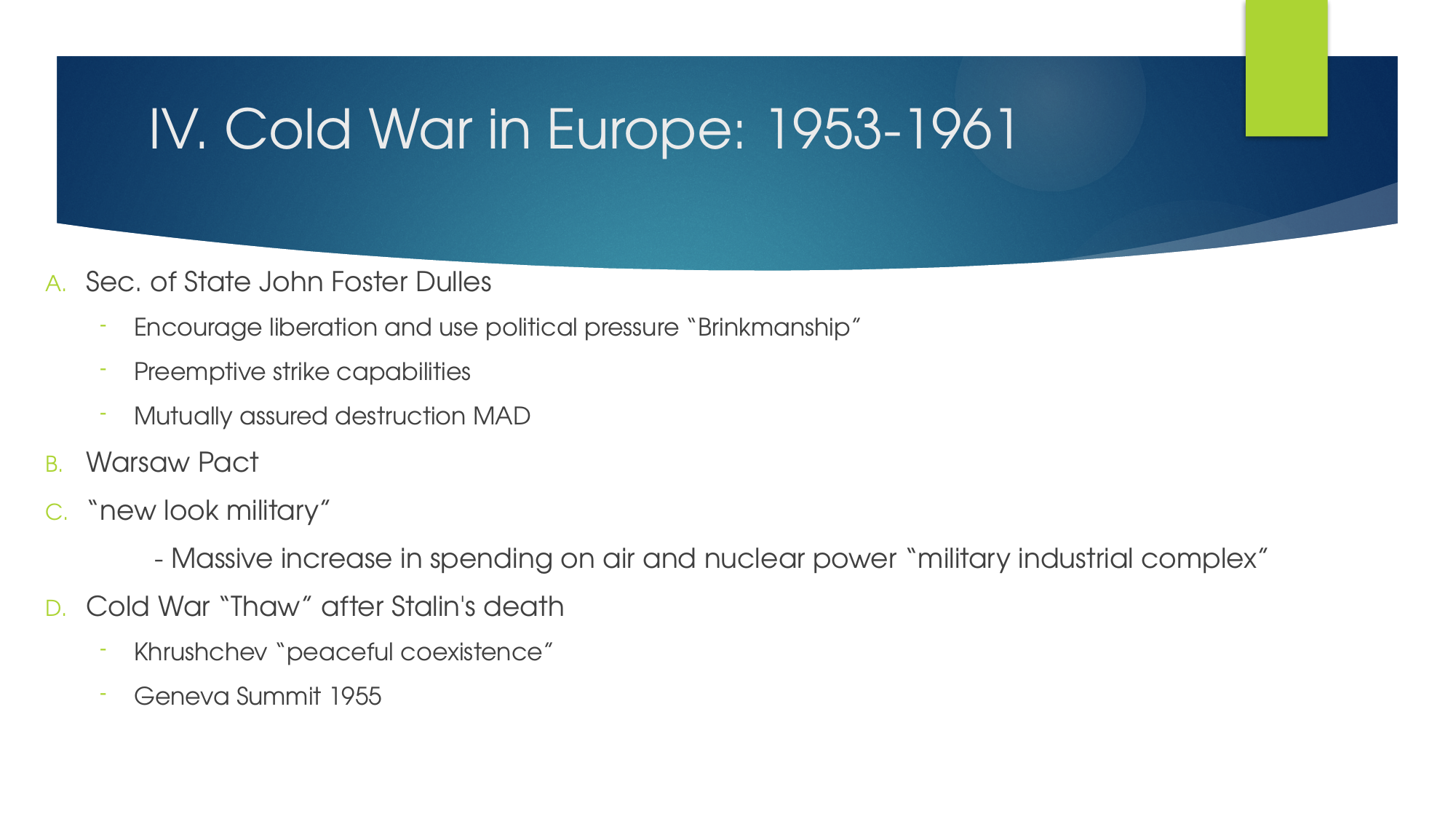

# IV. Cold War in Europe: 1953-1961
Sec. of State John Foster Dulles
Encourage liberation and use political pressure “Brinkmanship”
Preemptive strike capabilities
Mutually assured destruction MAD
Warsaw Pact
“new look military”
	- Massive increase in spending on air and nuclear power “military industrial complex”
Cold War “Thaw” after Stalin's death
Khrushchev “peaceful coexistence”
Geneva Summit 1955